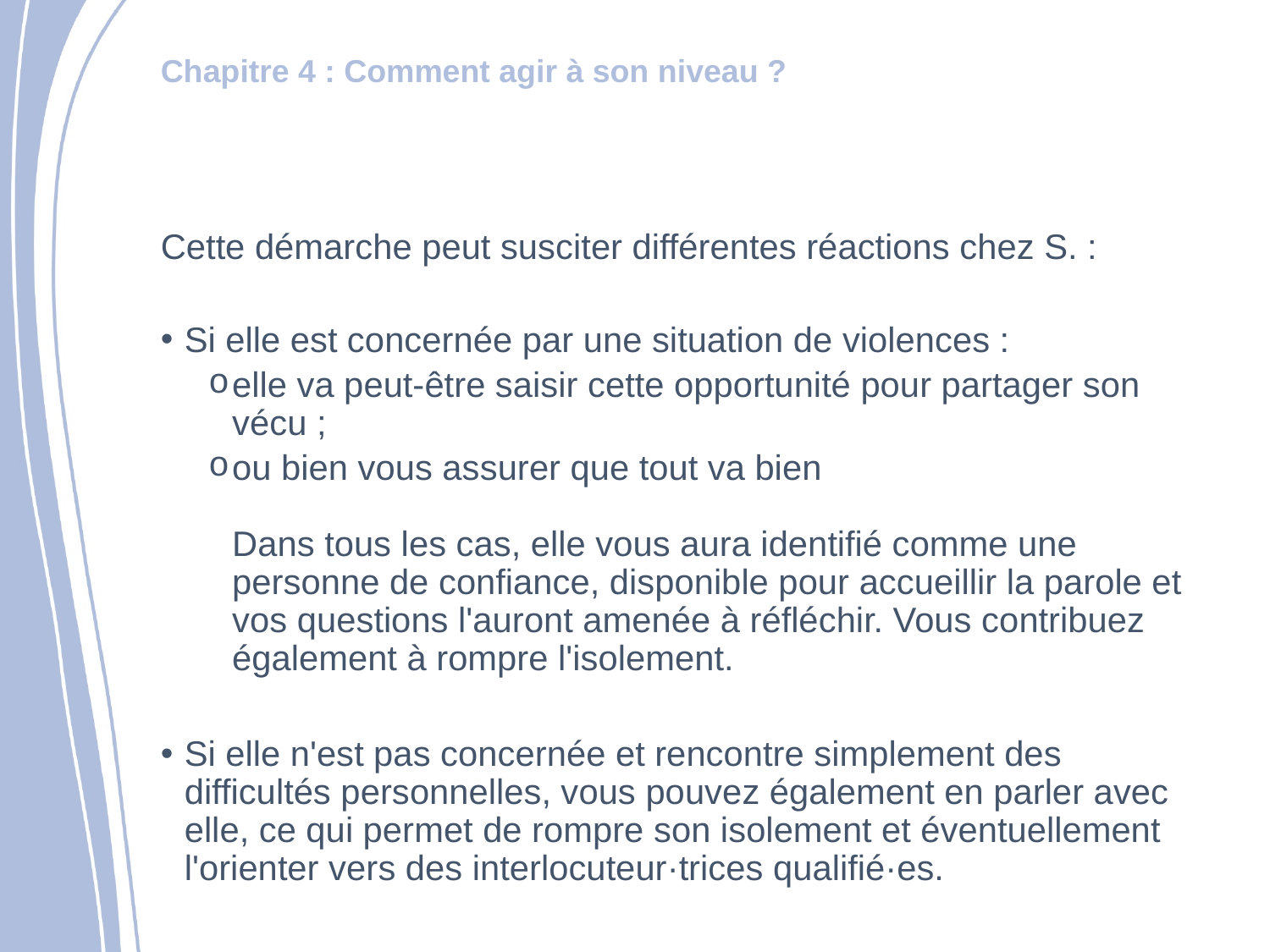

Cette démarche peut susciter différentes réactions chez S. : ​
Si elle est concernée par une situation de violences : ​
elle va peut-être saisir cette opportunité pour partager son vécu ; ​
ou bien vous assurer que tout va bien​
Dans tous les cas, elle vous aura identifié comme une personne de confiance, disponible pour accueillir la parole et vos questions l'auront amenée à réfléchir. Vous contribuez également à rompre l'isolement.​

Si elle n'est pas concernée et rencontre simplement des difficultés personnelles, vous pouvez également en parler avec elle, ce qui permet de rompre son isolement et éventuellement l'orienter vers des interlocuteur·trices qualifié·es.